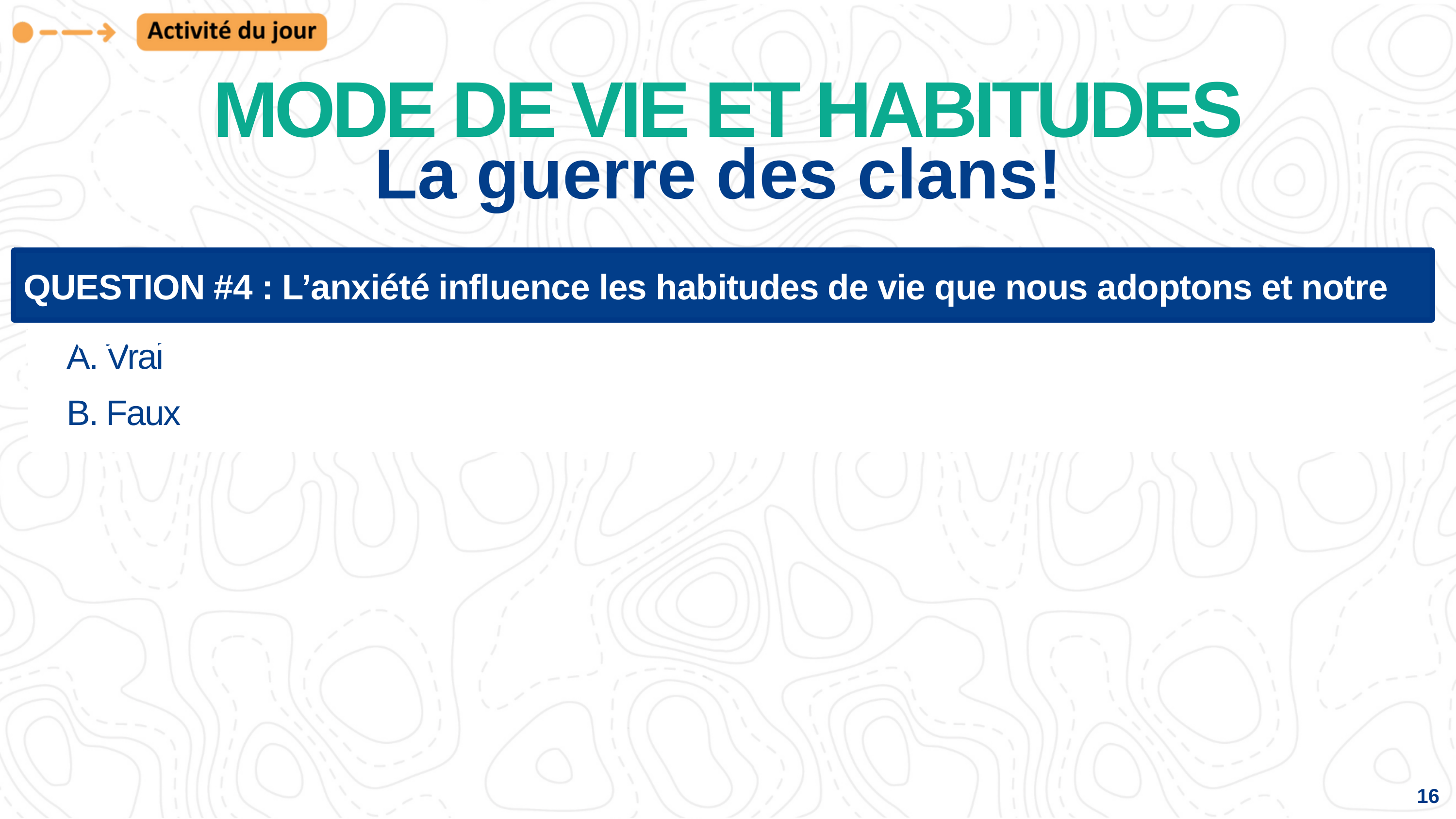

MODE DE VIE ET HABITUDES
La guerre des clans!

QUESTION #4 : L’anxiété influence les habitudes de vie que nous adoptons et notre mode de vie.

A. Vrai
B. Faux
16